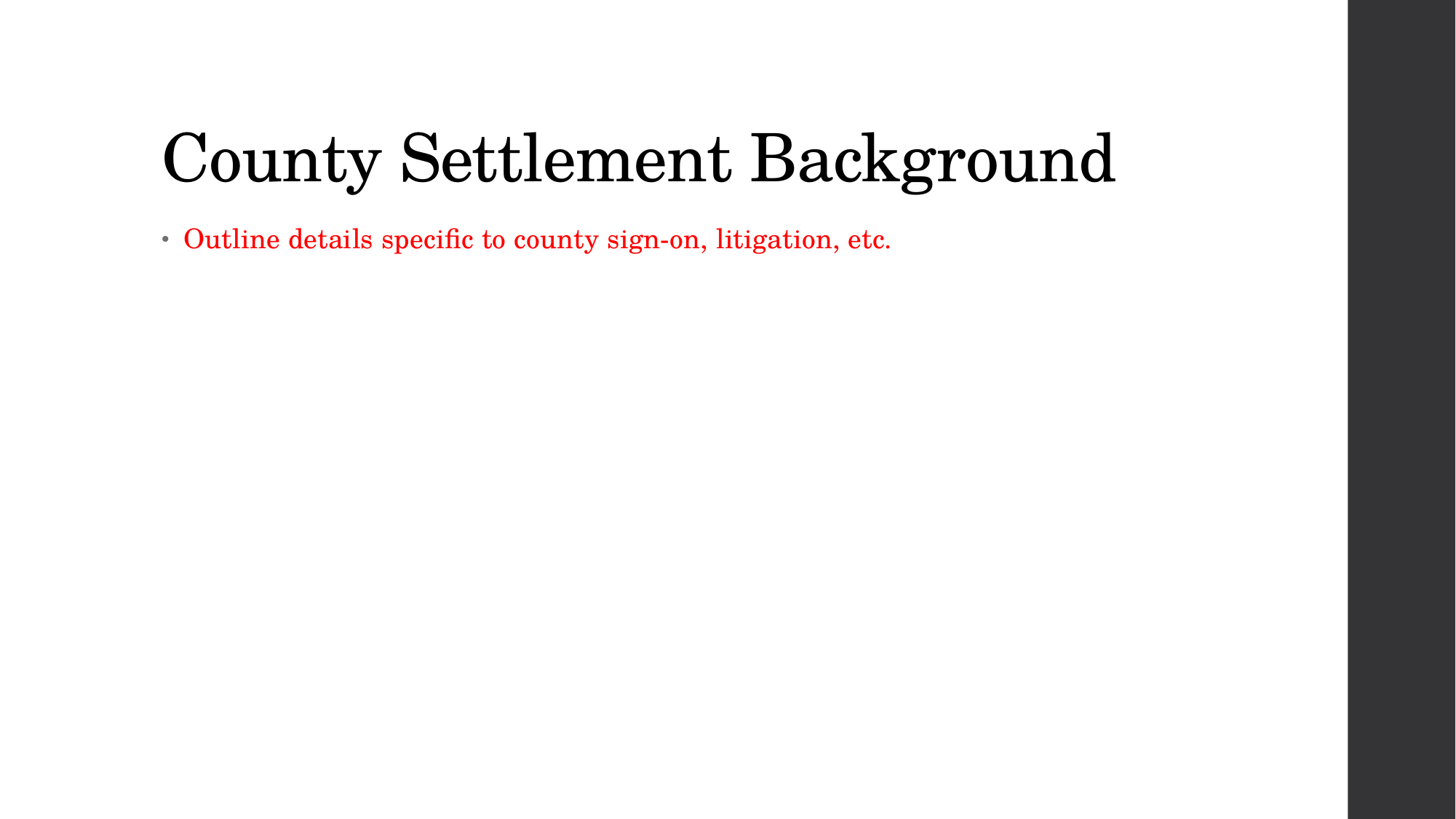

# County Settlement Background
Outline details specific to county sign-on, litigation, etc.